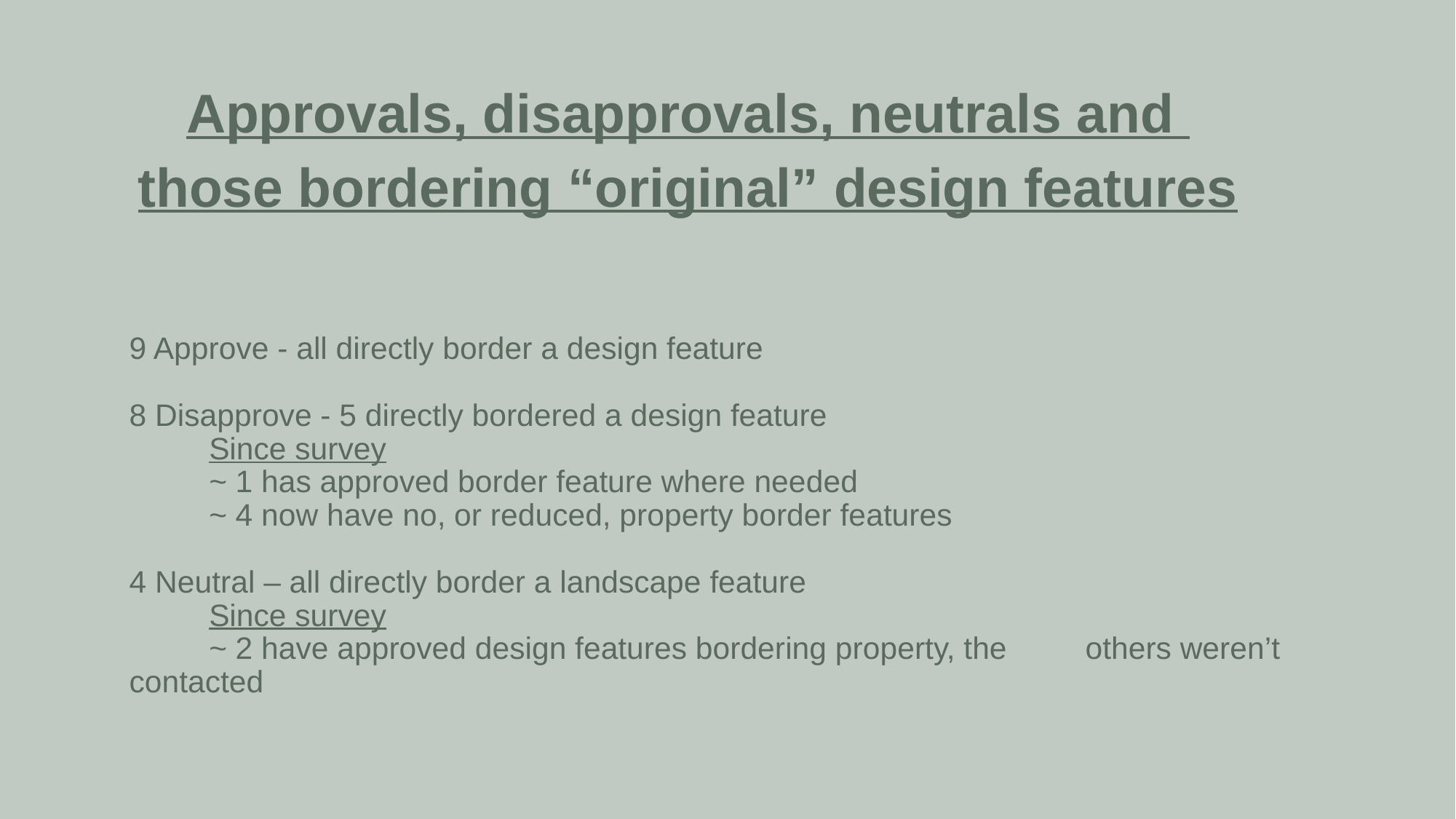

Approvals, disapprovals, neutrals and
those bordering “original” design features
# 9 Approve - all directly border a design feature 8 Disapprove - 5 directly bordered a design feature Since survey ~ 1 has approved border feature where needed ~ 4 now have no, or reduced, property border features 4 Neutral – all directly border a landscape feature Since survey ~ 2 have approved design features bordering property, the 	others weren’t contacted